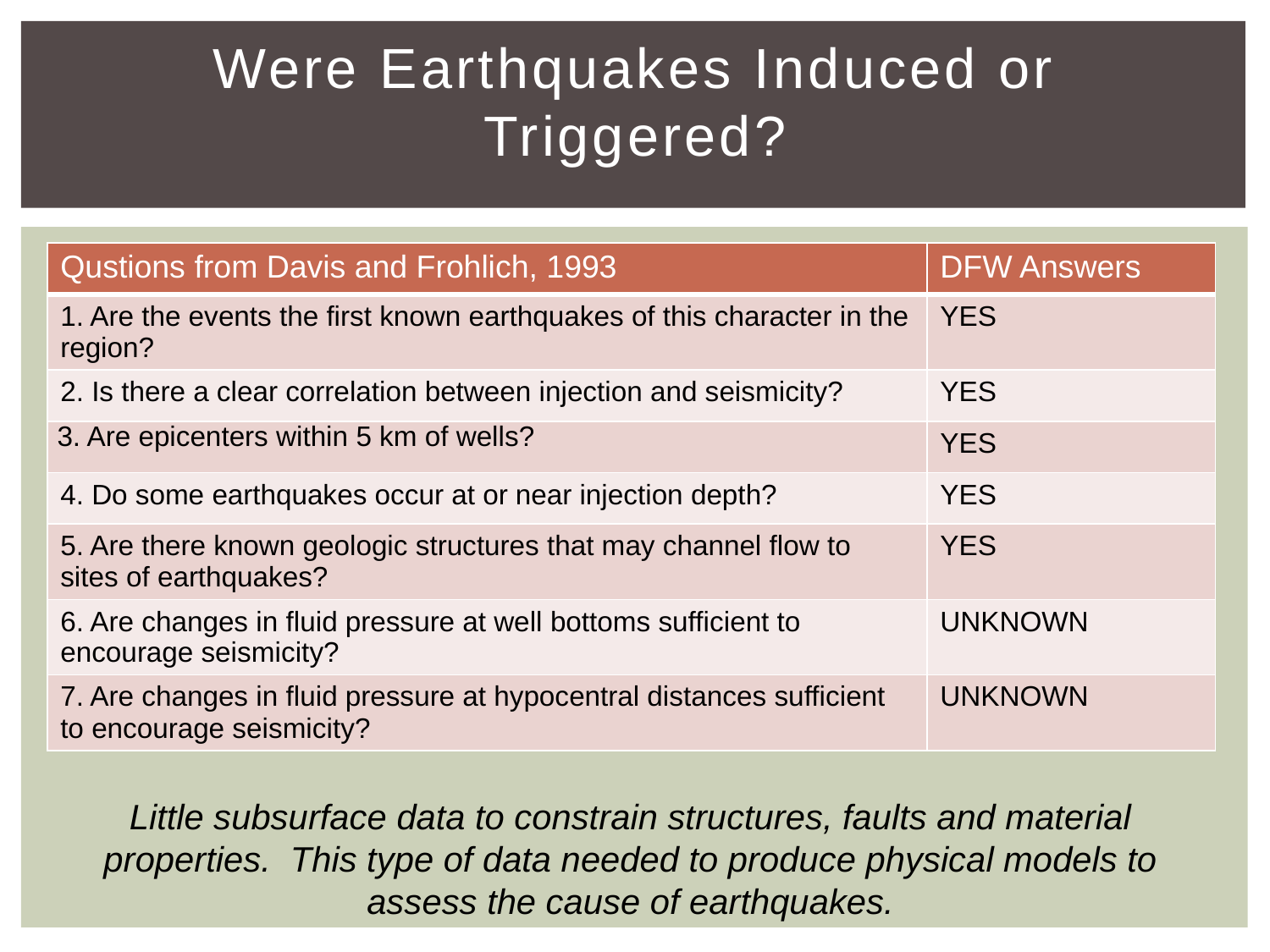

# Were Earthquakes Induced or Triggered?
| Qustions from Davis and Frohlich, 1993 | DFW Answers |
| --- | --- |
| 1. Are the events the first known earthquakes of this character in the region? | YES |
| 2. Is there a clear correlation between injection and seismicity? | YES |
| 3. Are epicenters within 5 km of wells? | YES |
| 4. Do some earthquakes occur at or near injection depth? | YES |
| 5. Are there known geologic structures that may channel flow to sites of earthquakes? | YES |
| 6. Are changes in fluid pressure at well bottoms sufficient to encourage seismicity? | UNKNOWN |
| 7. Are changes in fluid pressure at hypocentral distances sufficient to encourage seismicity? | UNKNOWN |
Little subsurface data to constrain structures, faults and material properties.  This type of data needed to produce physical models to assess the cause of earthquakes.